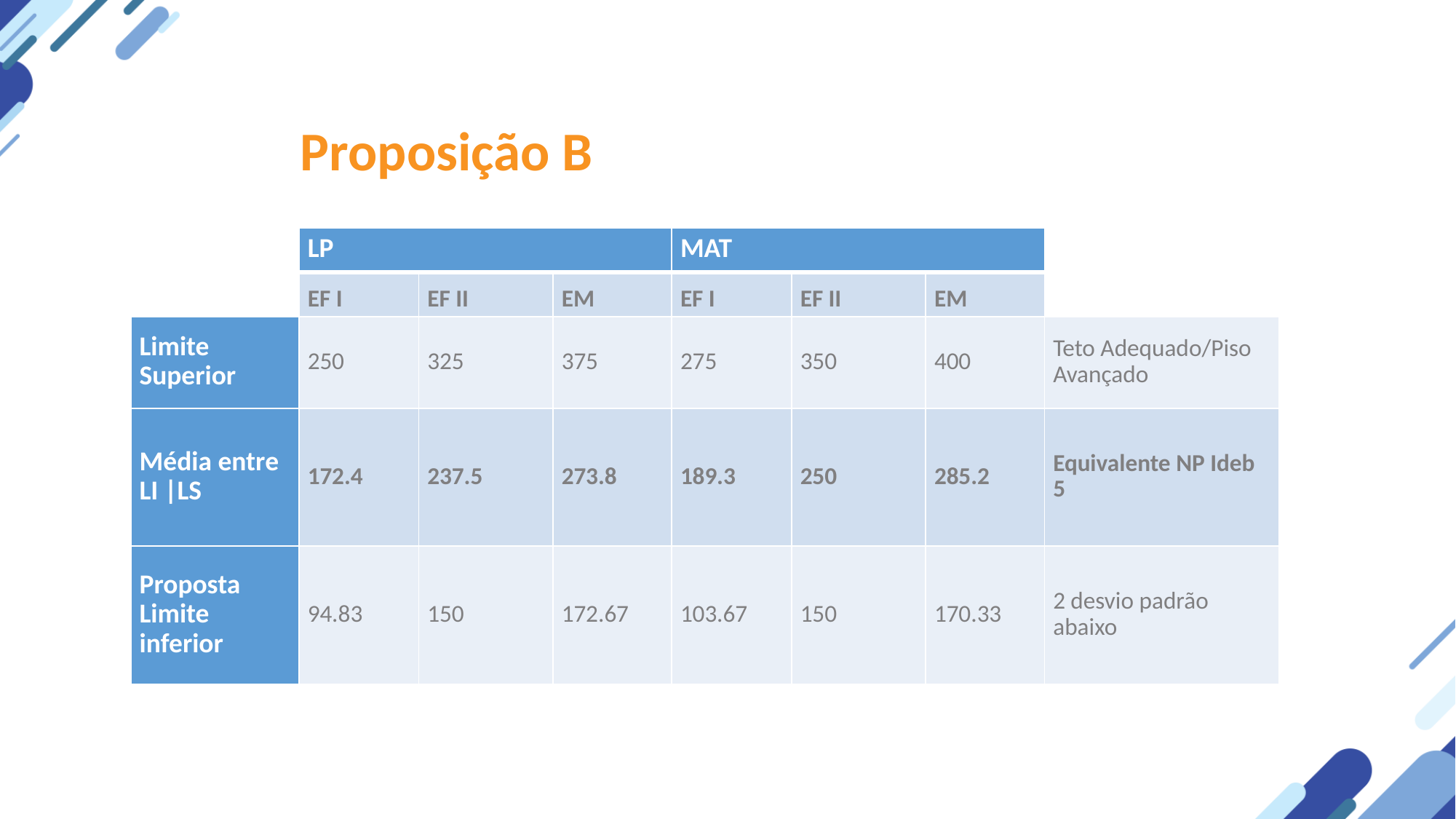

Proposição B
|  | LP |  |  | MAT |  |  |  |
| --- | --- | --- | --- | --- | --- | --- | --- |
|  | EF I | EF II | EM | EF I | EF II | EM |  |
| Limite Superior | 250 | 325 | 375 | 275 | 350 | 400 | Teto Adequado/ Piso Avançado |
| Média entre LI |LS | 172.4 | 237.5 | 273.8 | 189.3 | 250 | 285.2 | Equivalente NP Ideb 5 |
| Proposta Limite inferior | 94.83 | 150 | 172.67 | 103.67 | 150 | 170.33 | 2 desvio padrão abaixo |